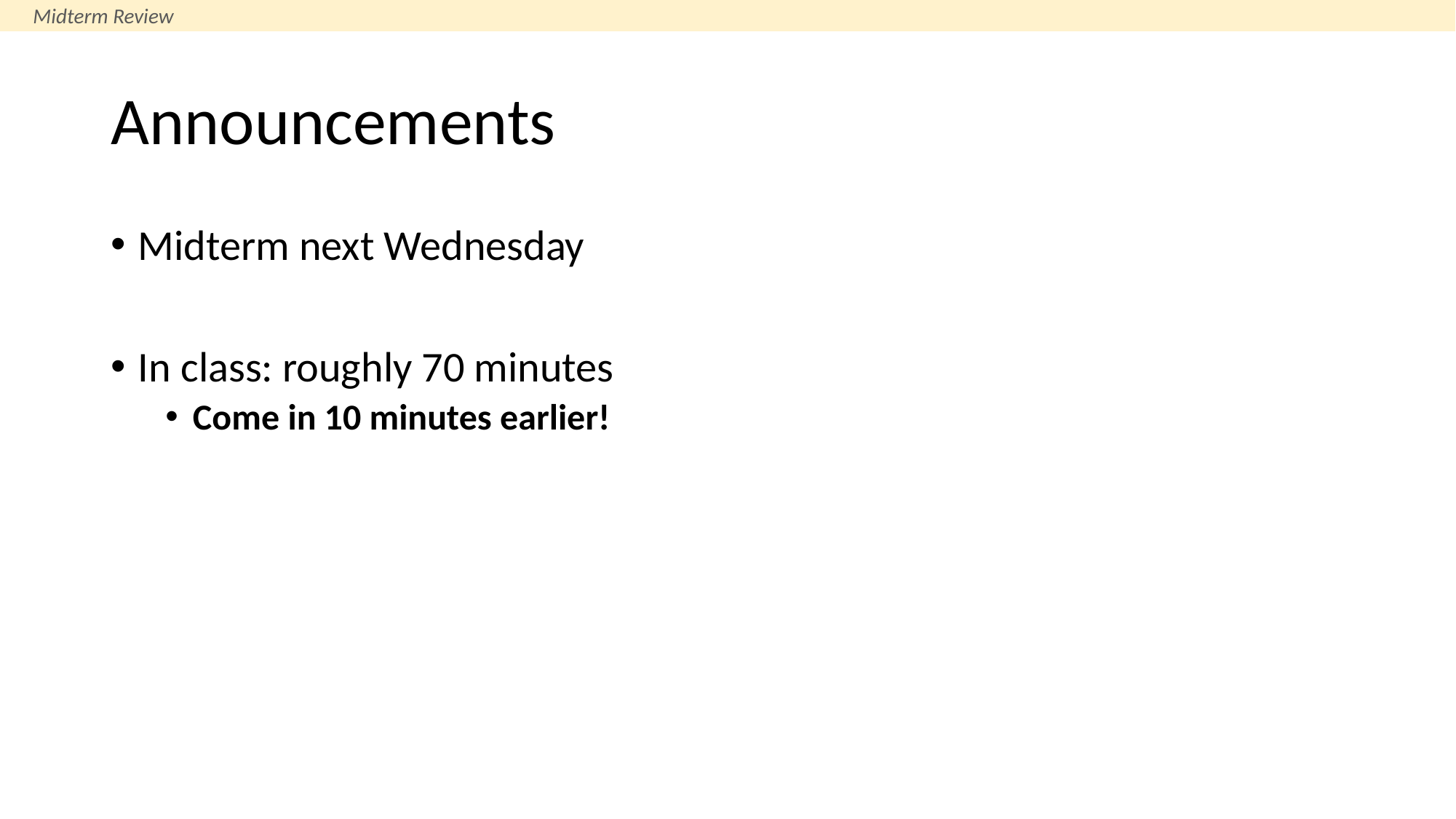

Midterm Review
# Announcements
Midterm next Wednesday

In class: roughly 70 minutes
Come in 10 minutes earlier!